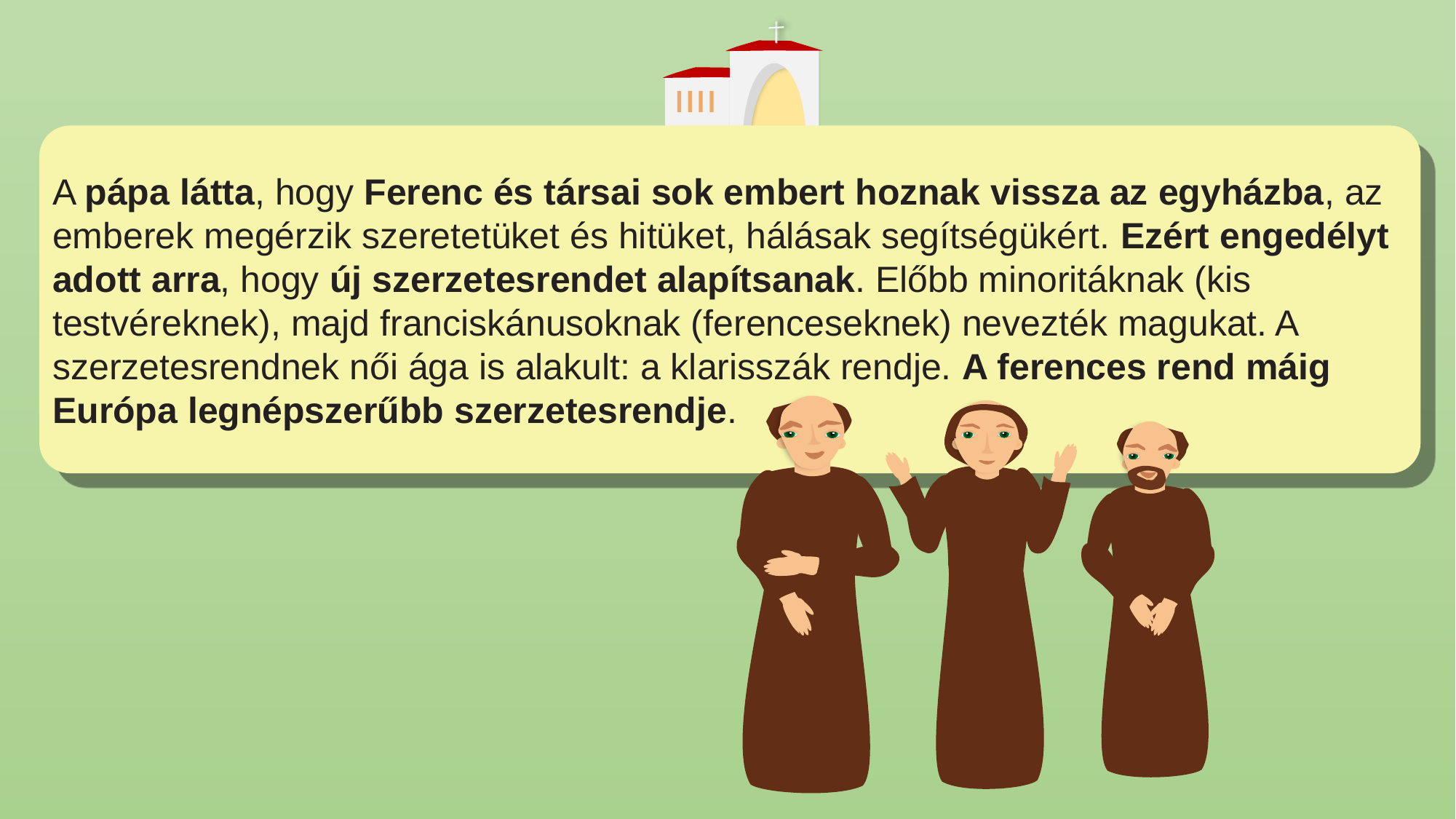

A pápa látta, hogy Ferenc és társai sok embert hoznak vissza az egyházba, az emberek megérzik szeretetüket és hitüket, hálásak segítségükért. Ezért engedélyt adott arra, hogy új szerzetesrendet alapítsanak. Előbb minoritáknak (kis testvéreknek), majd franciskánusoknak (ferenceseknek) nevezték magukat. A szerzetesrendnek női ága is alakult: a klarisszák rendje. A ferences rend máig Európa legnépszerűbb szerzetesrendje.